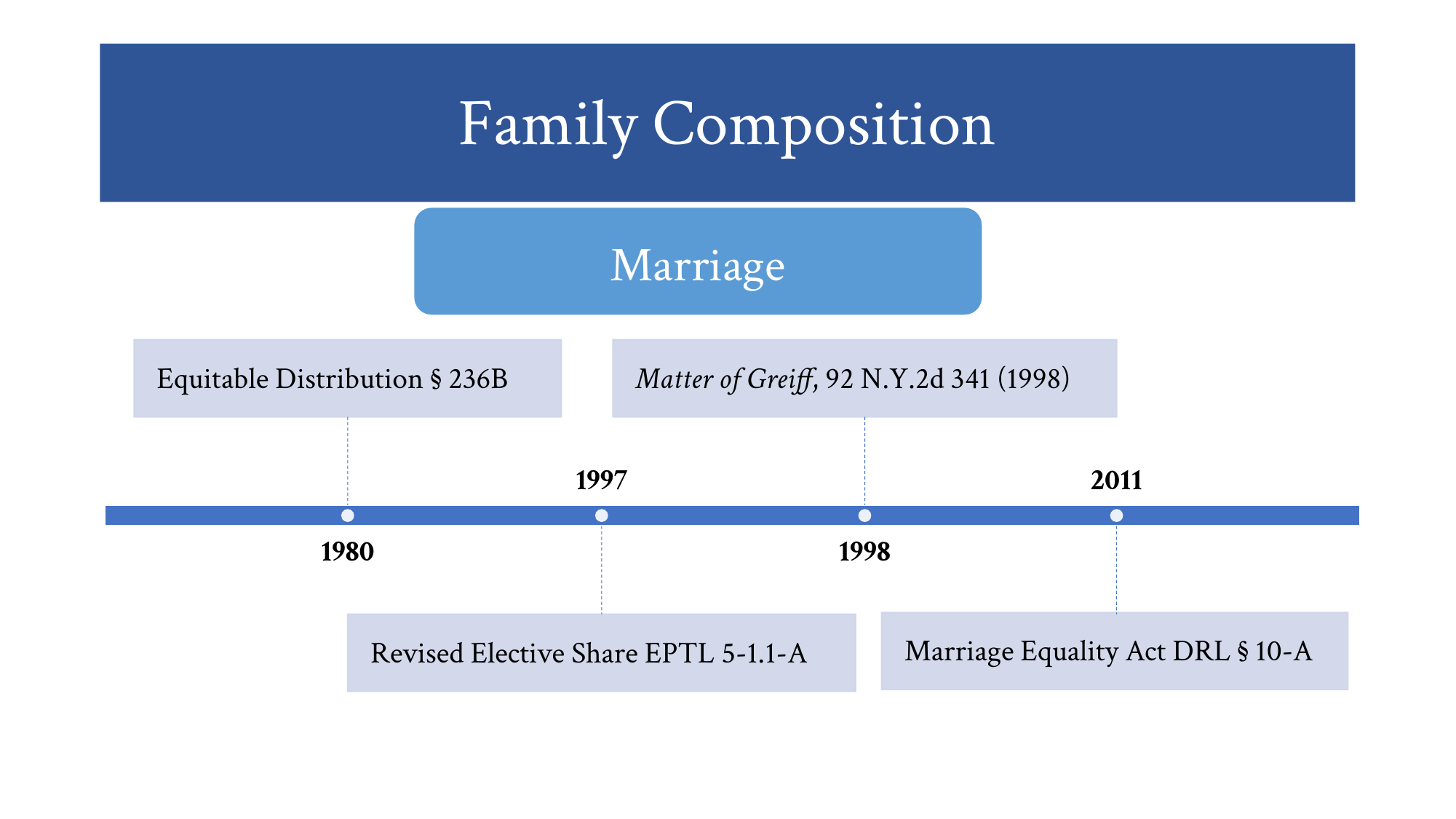

# Family Composition
Marriage
1980
Equitable Distribution § 236B
1997
Revised Elective Share EPTL 5-1.1-A
1998
Matter of Greiff, 92 N.Y.2d 341 (1998)
2011
Marriage Equality Act DRL § 10-A